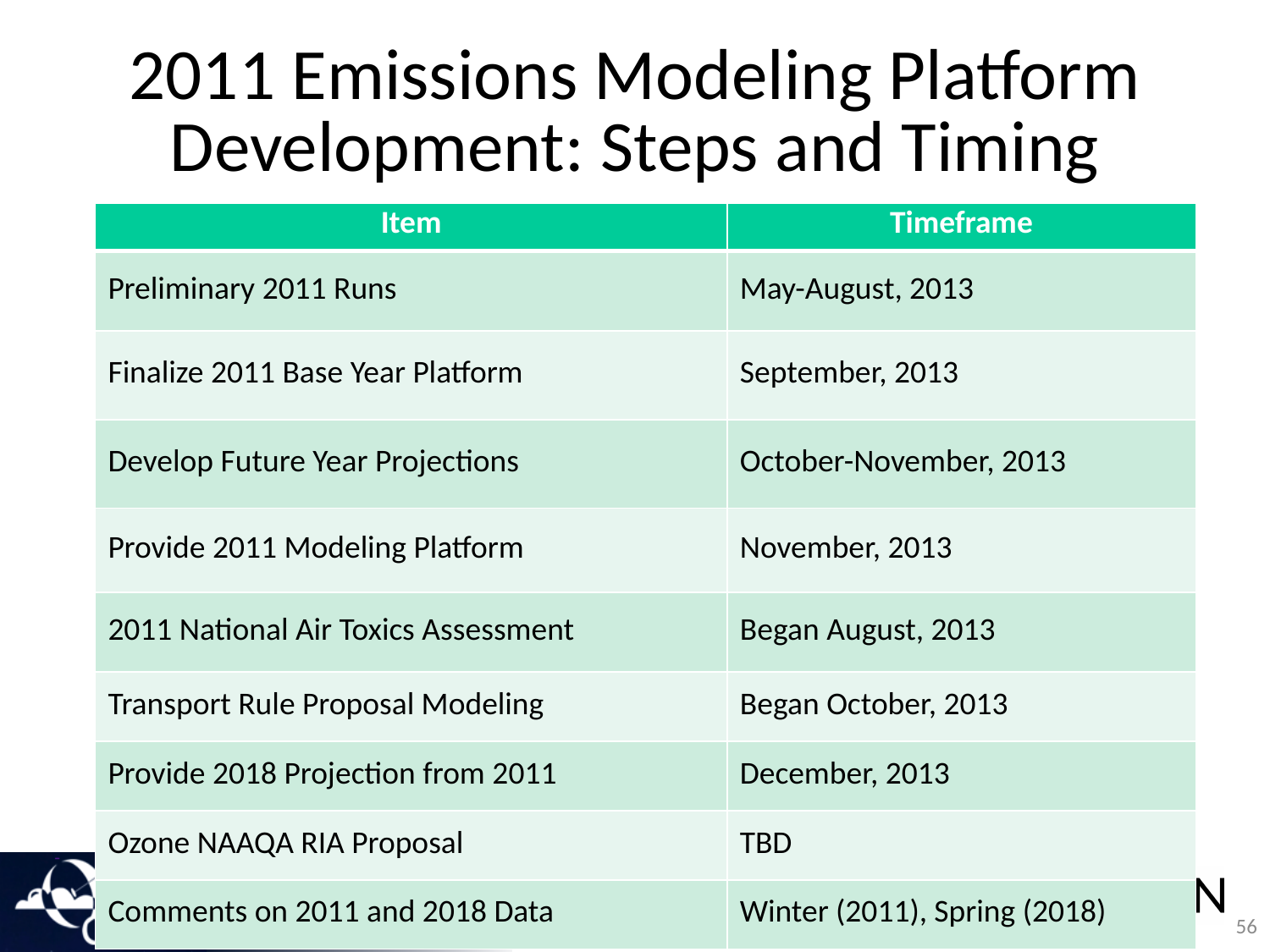

# 2011 Emissions Modeling Platform Development: Steps and Timing
| Item | Timeframe |
| --- | --- |
| Preliminary 2011 Runs | May-August, 2013 |
| Finalize 2011 Base Year Platform | September, 2013 |
| Develop Future Year Projections | October-November, 2013 |
| Provide 2011 Modeling Platform | November, 2013 |
| 2011 National Air Toxics Assessment | Began August, 2013 |
| Transport Rule Proposal Modeling | Began October, 2013 |
| Provide 2018 Projection from 2011 | December, 2013 |
| Ozone NAAQA RIA Proposal | TBD |
| Comments on 2011 and 2018 Data | Winter (2011), Spring (2018) |